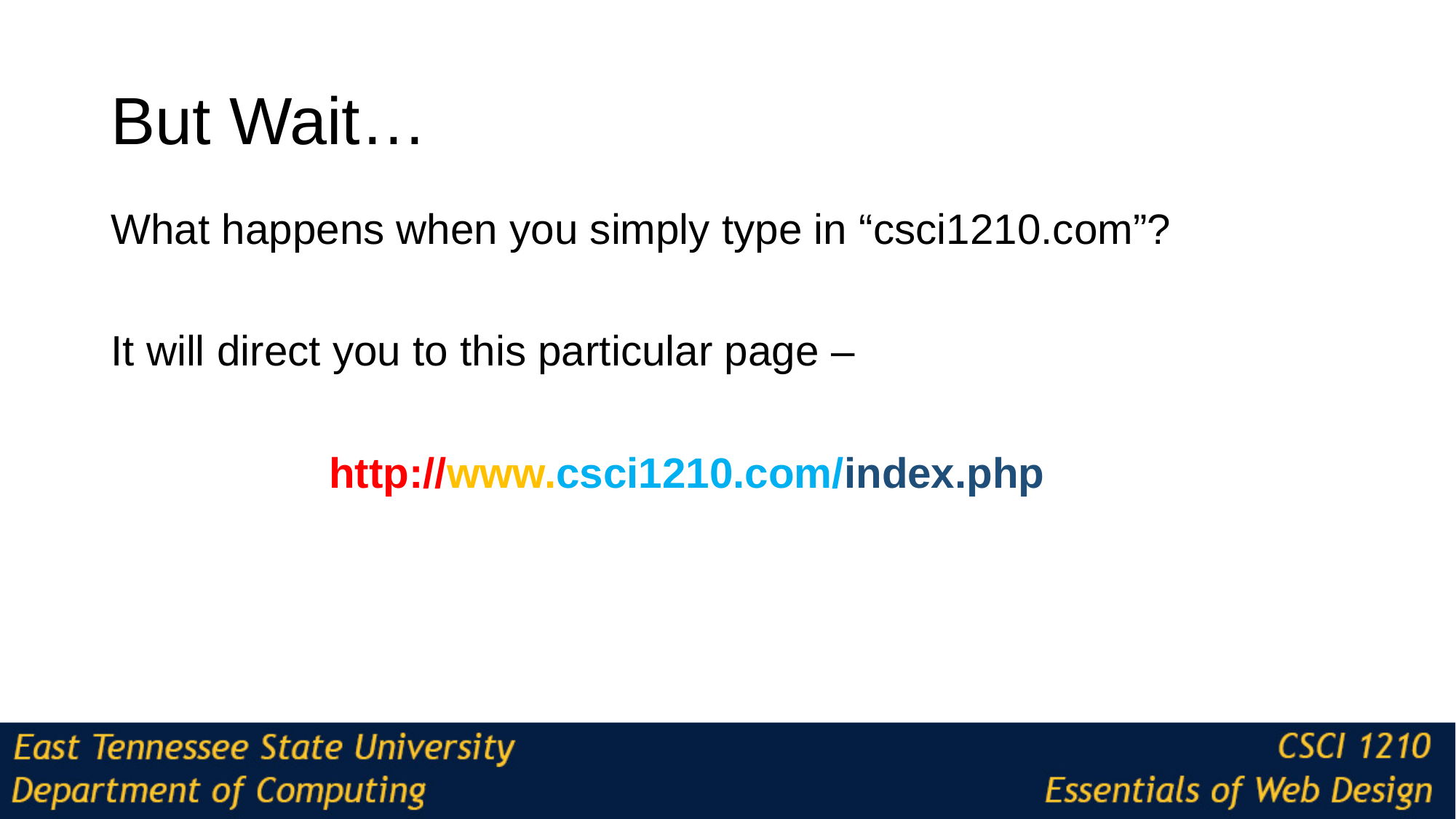

# But Wait…
What happens when you simply type in “csci1210.com”?

It will direct you to this particular page –

http://www.csci1210.com/index.php